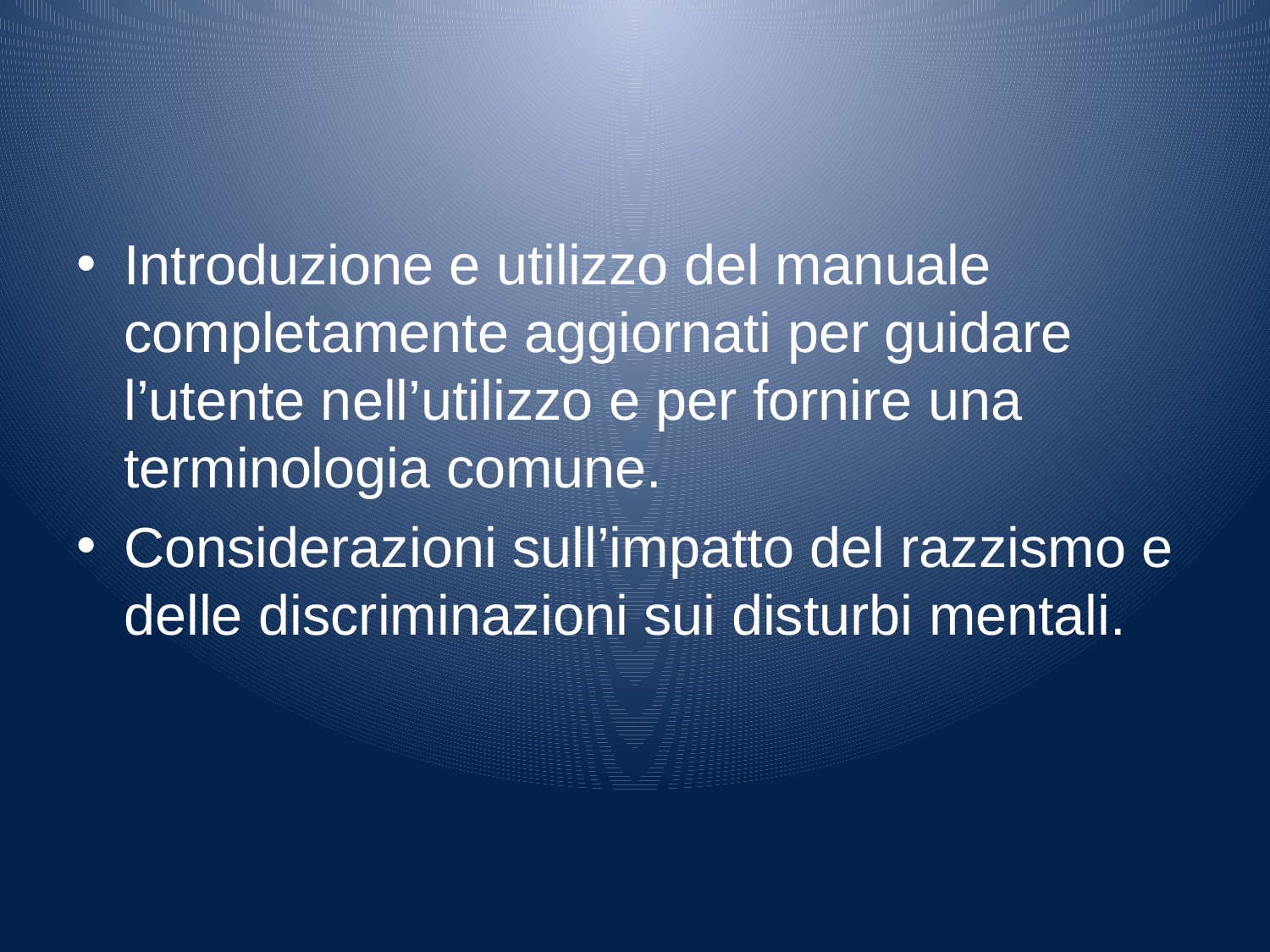

#
Introduzione e utilizzo del manuale completamente aggiornati per guidare l’utente nell’utilizzo e per fornire una terminologia comune.
Considerazioni sull’impatto del razzismo e delle discriminazioni sui disturbi mentali.